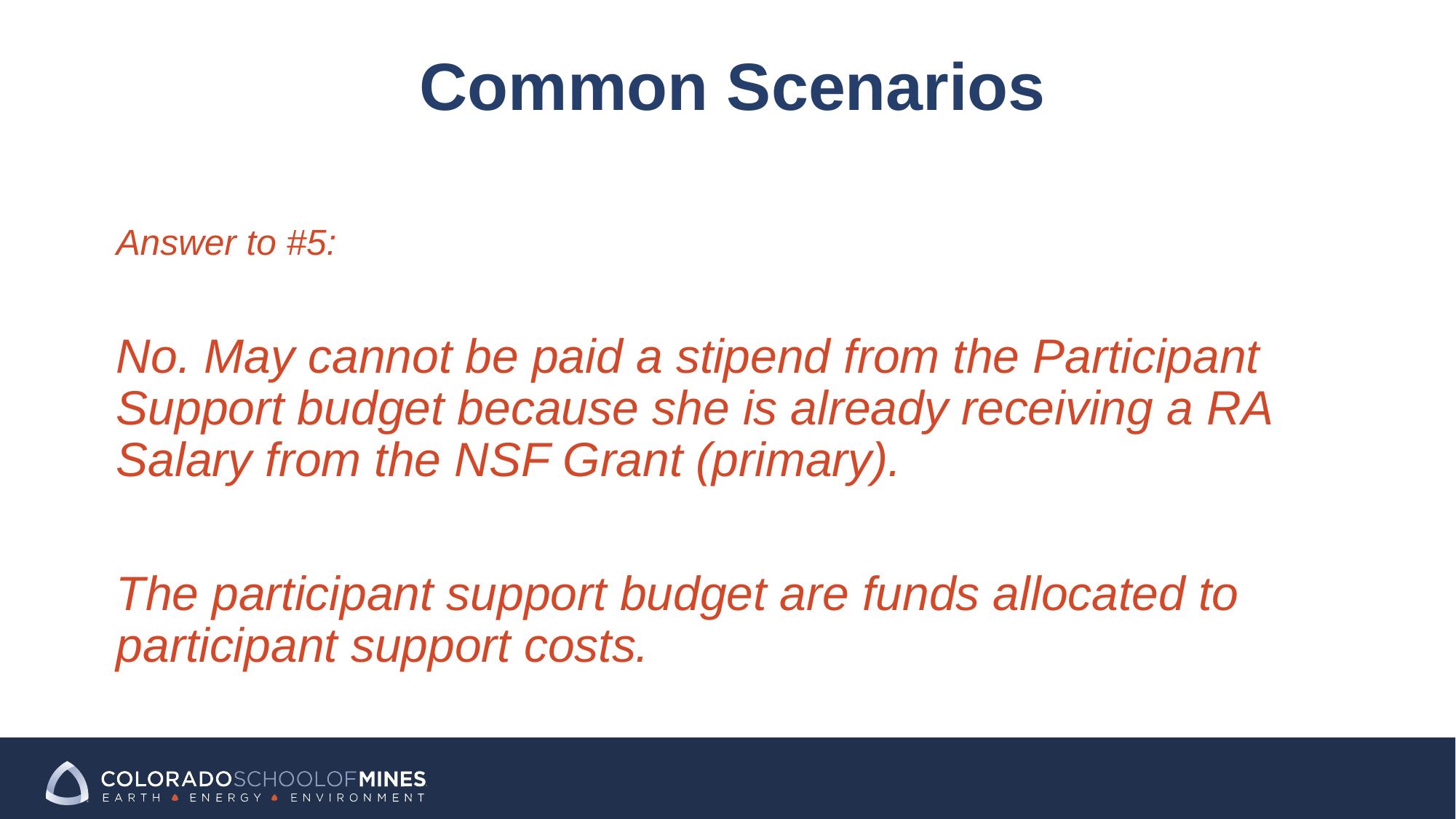

# Common Scenarios
Answer to #5:

No. May cannot be paid a stipend from the Participant Support budget because she is already receiving a RA Salary from the NSF Grant (primary).

The participant support budget are funds allocated to participant support costs.